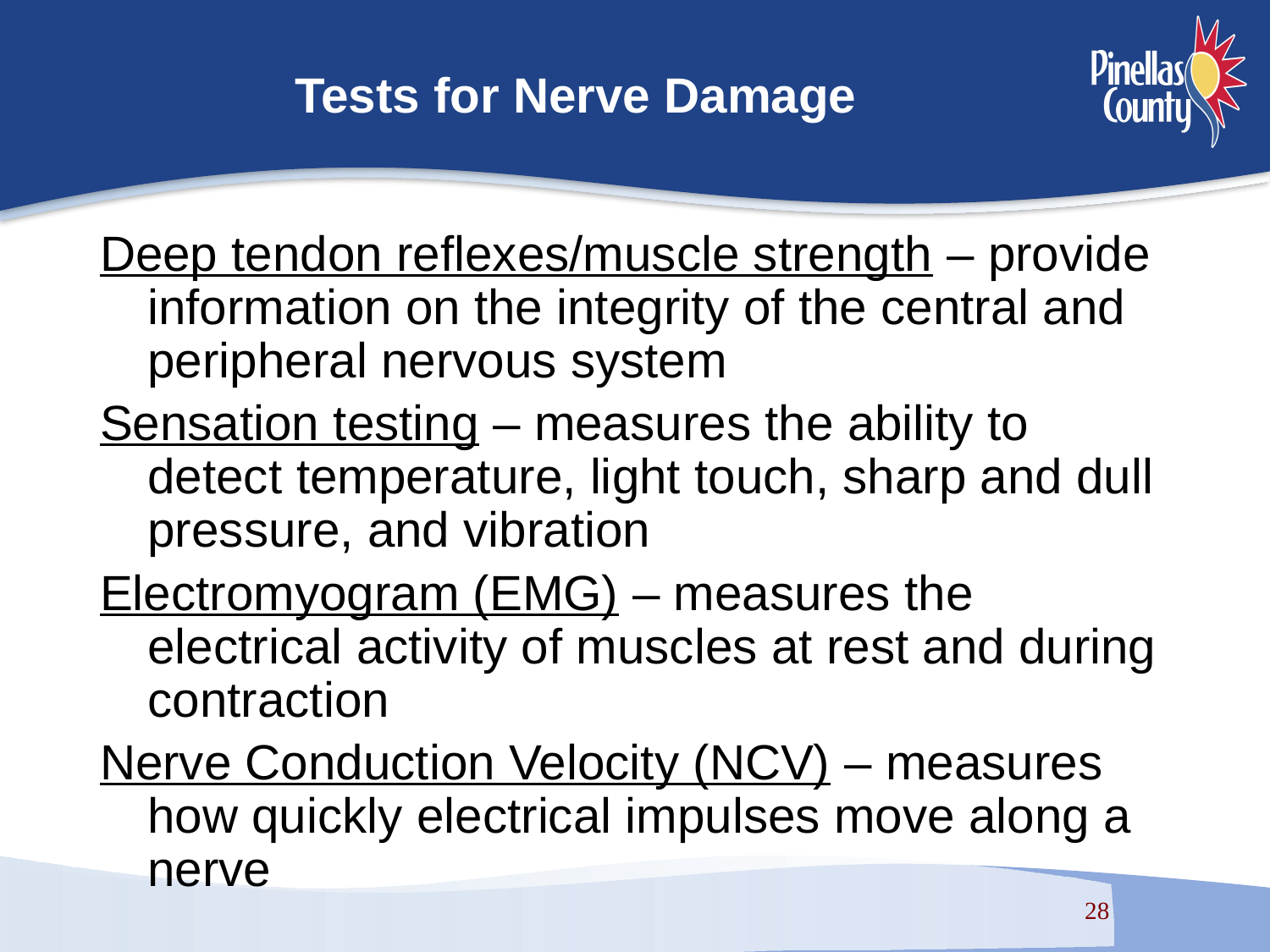

# Tests for Nerve Damage
Deep tendon reflexes/muscle strength – provide information on the integrity of the central and peripheral nervous system
Sensation testing – measures the ability to detect temperature, light touch, sharp and dull pressure, and vibration
Electromyogram (EMG) – measures the electrical activity of muscles at rest and during contraction
Nerve Conduction Velocity (NCV) – measures how quickly electrical impulses move along a nerve
28